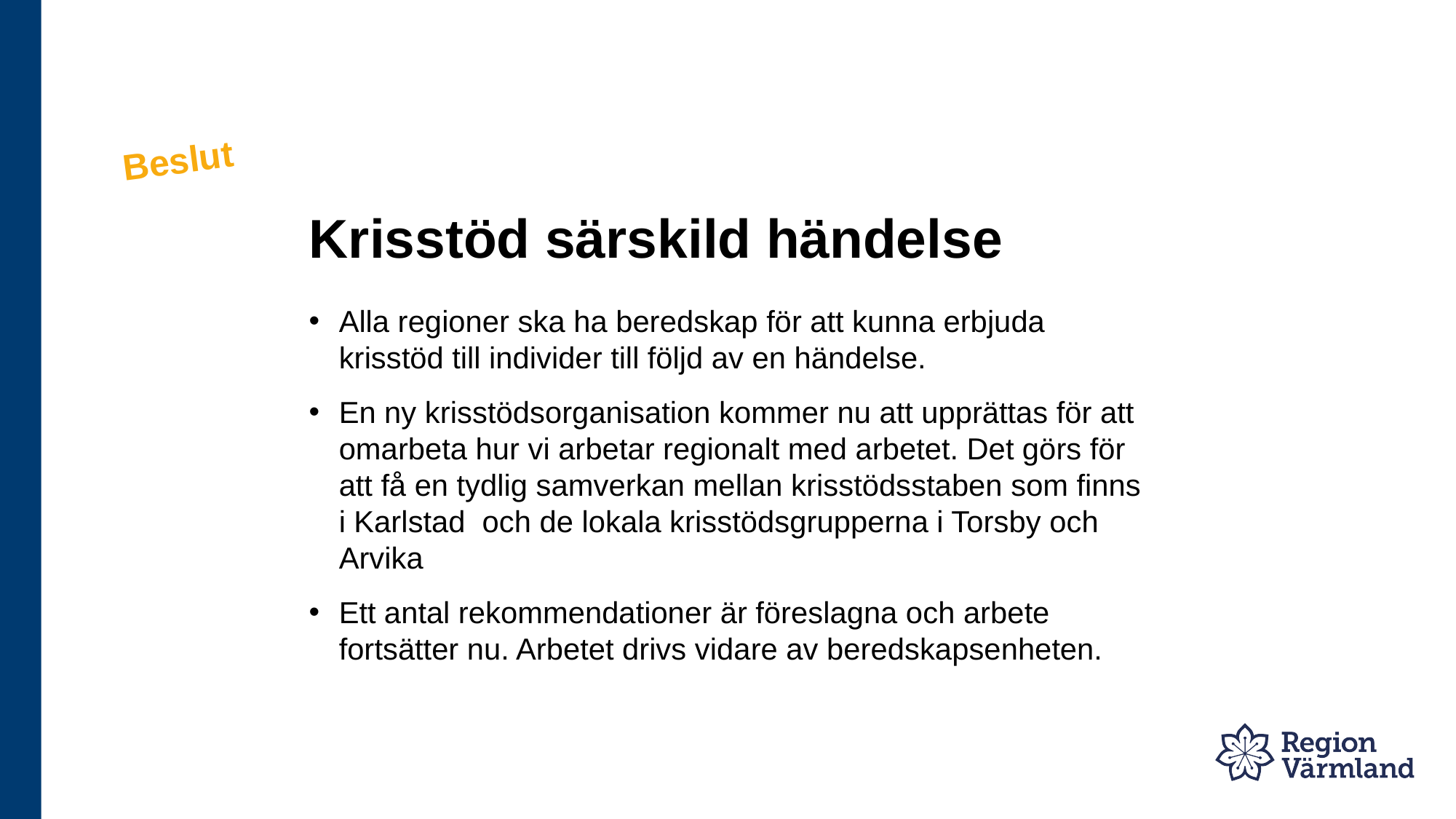

Beslut
# Krisstöd särskild händelse
Alla regioner ska ha beredskap för att kunna erbjuda krisstöd till individer till följd av en händelse.
En ny krisstödsorganisation kommer nu att upprättas för att omarbeta hur vi arbetar regionalt med arbetet. Det görs för att få en tydlig samverkan mellan krisstödsstaben som finns i Karlstad  och de lokala krisstödsgrupperna i Torsby och Arvika
Ett antal rekommendationer är föreslagna och arbete fortsätter nu. Arbetet drivs vidare av beredskapsenheten.